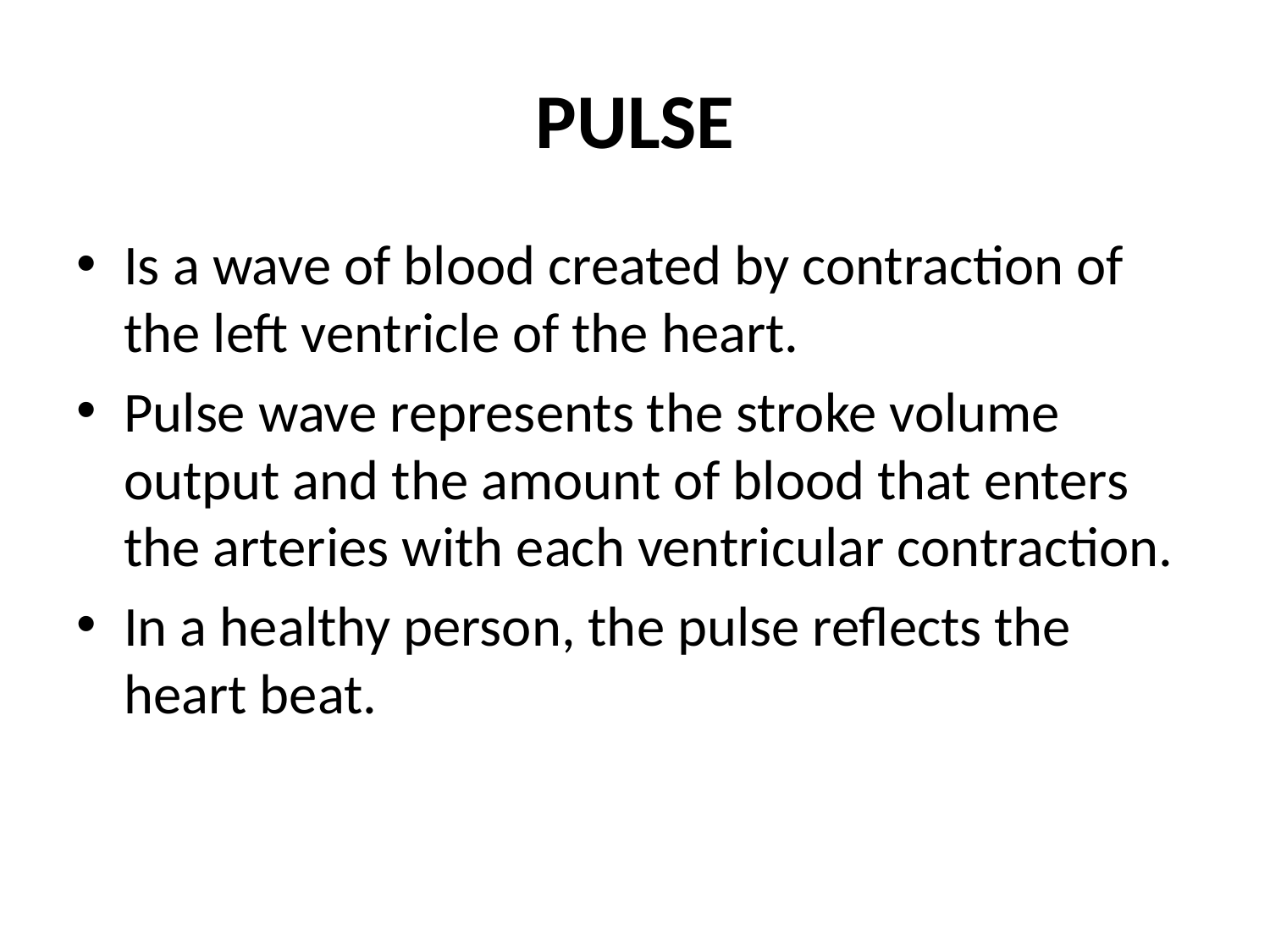

# PULSE
Is a wave of blood created by contraction of the left ventricle of the heart.
Pulse wave represents the stroke volume output and the amount of blood that enters the arteries with each ventricular contraction.
In a healthy person, the pulse reflects the heart beat.